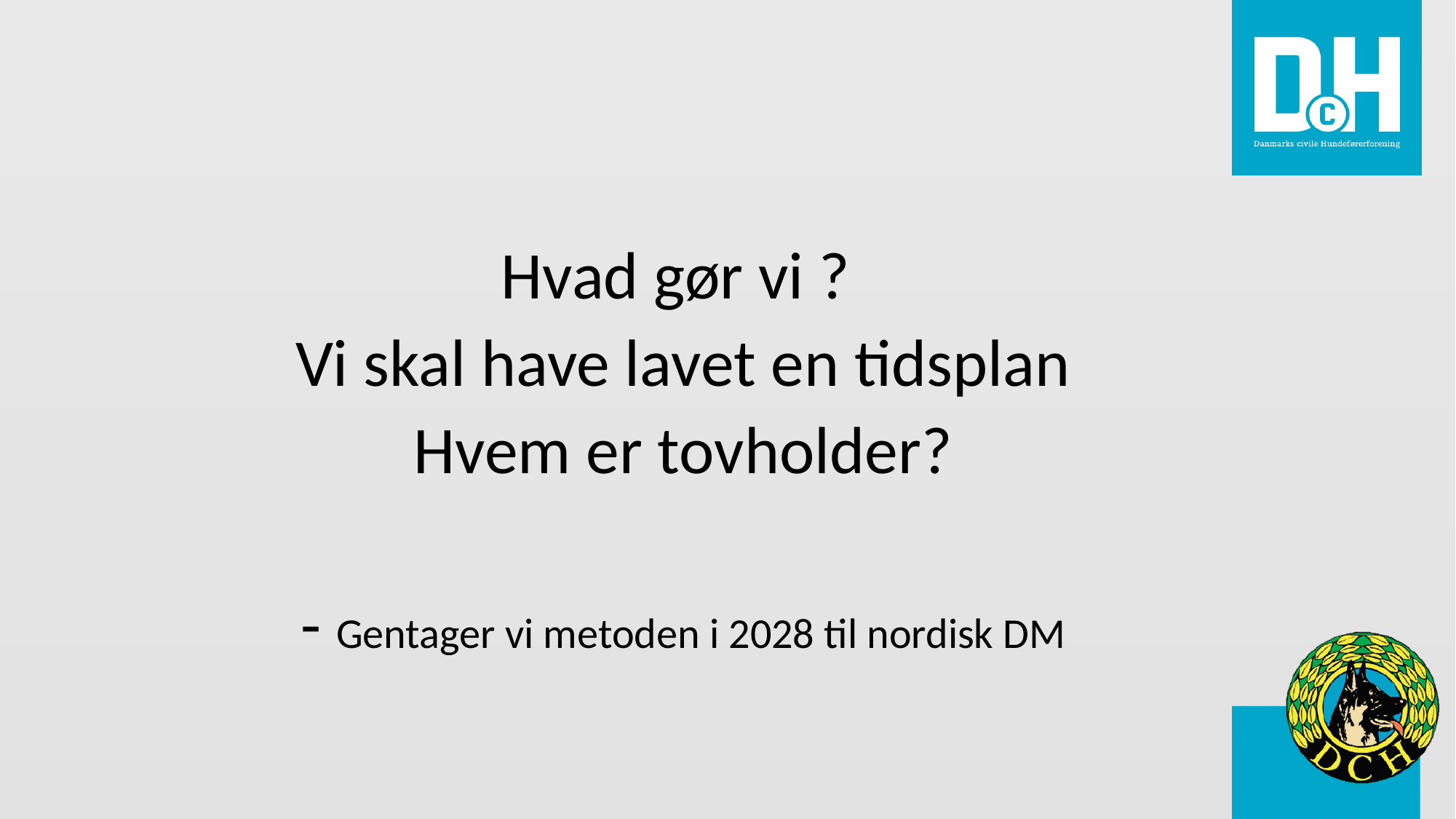

Hvad gør vi ?
Vi skal have lavet en tidsplan
Hvem er tovholder?

- Gentager vi metoden i 2028 til nordisk DM